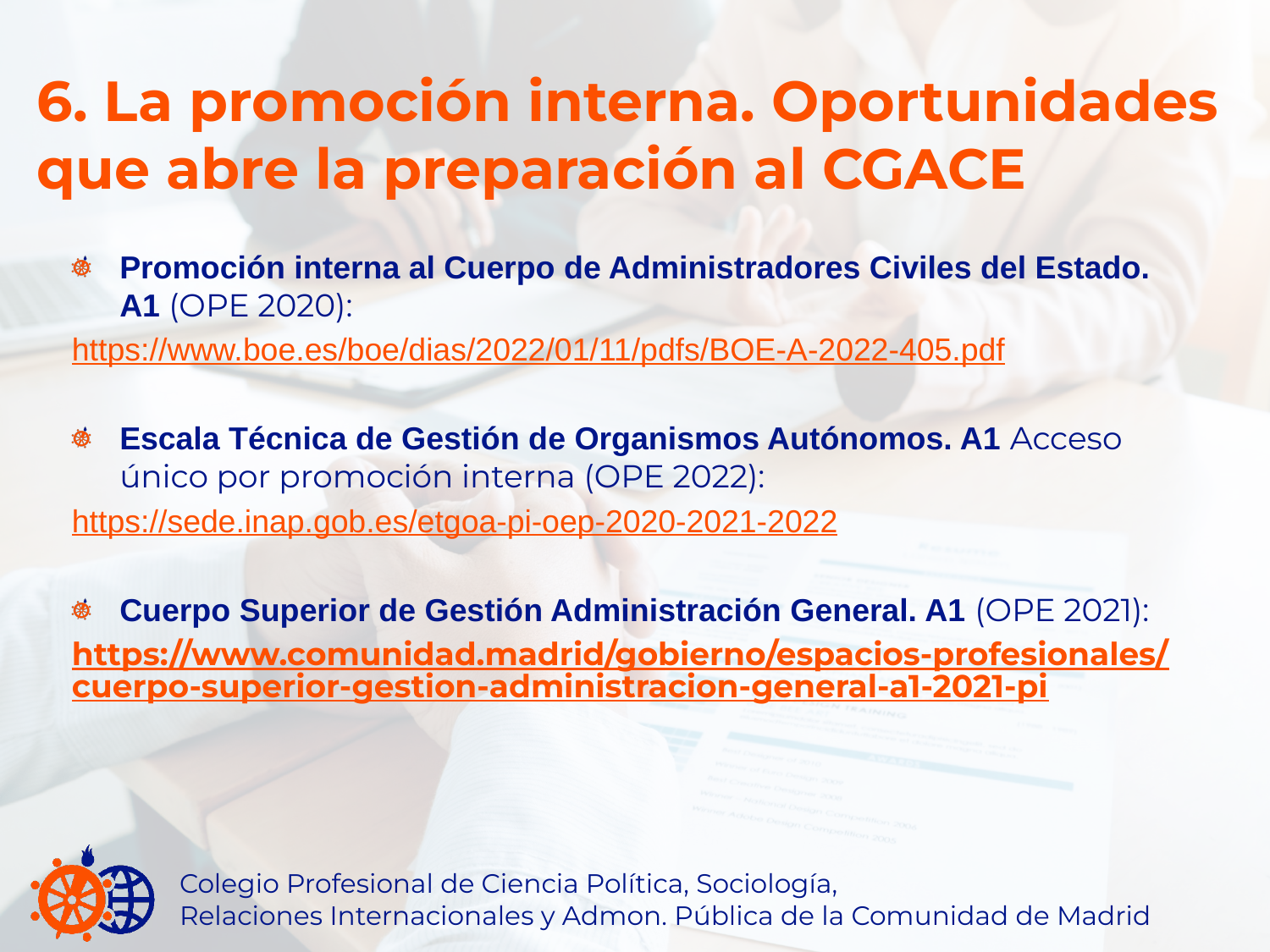

6. La promoción interna. Oportunidades
que abre la preparación al CGACE

Promoción interna al Cuerpo de Administradores Civiles del Estado. A1 (OPE 2020):
https://www.boe.es/boe/dias/2022/01/11/pdfs/BOE-A-2022-405.pdf

Escala Técnica de Gestión de Organismos Autónomos. A1 Acceso único por promoción interna (OPE 2022):
https://sede.inap.gob.es/etgoa-pi-oep-2020-2021-2022

Cuerpo Superior de Gestión Administración General. A1 (OPE 2021):
https://www.comunidad.madrid/gobierno/espacios-profesionales/cuerpo-superior-gestion-administracion-general-a1-2021-pi